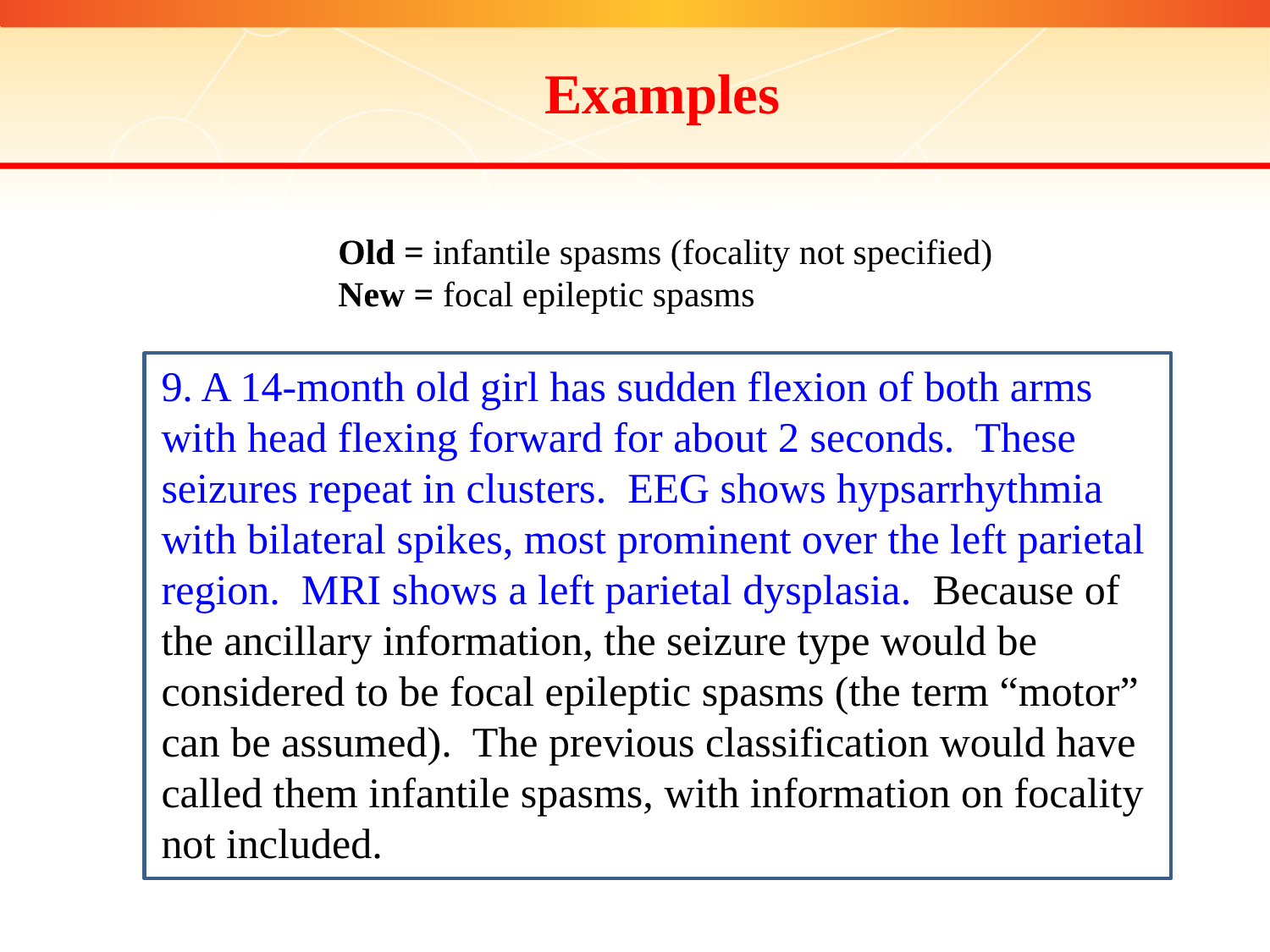

Examples

Old = infantile spasms (focality not specified)
New = focal epileptic spasms

9. A 14-month old girl has sudden flexion of both arms with head flexing forward for about 2 seconds.  These seizures repeat in clusters.  EEG shows hypsarrhythmia with bilateral spikes, most prominent over the left parietal region.  MRI shows a left parietal dysplasia.  Because of the ancillary information, the seizure type would be considered to be focal epileptic spasms (the term “motor” can be assumed).  The previous classification would have called them infantile spasms, with information on focality not included.